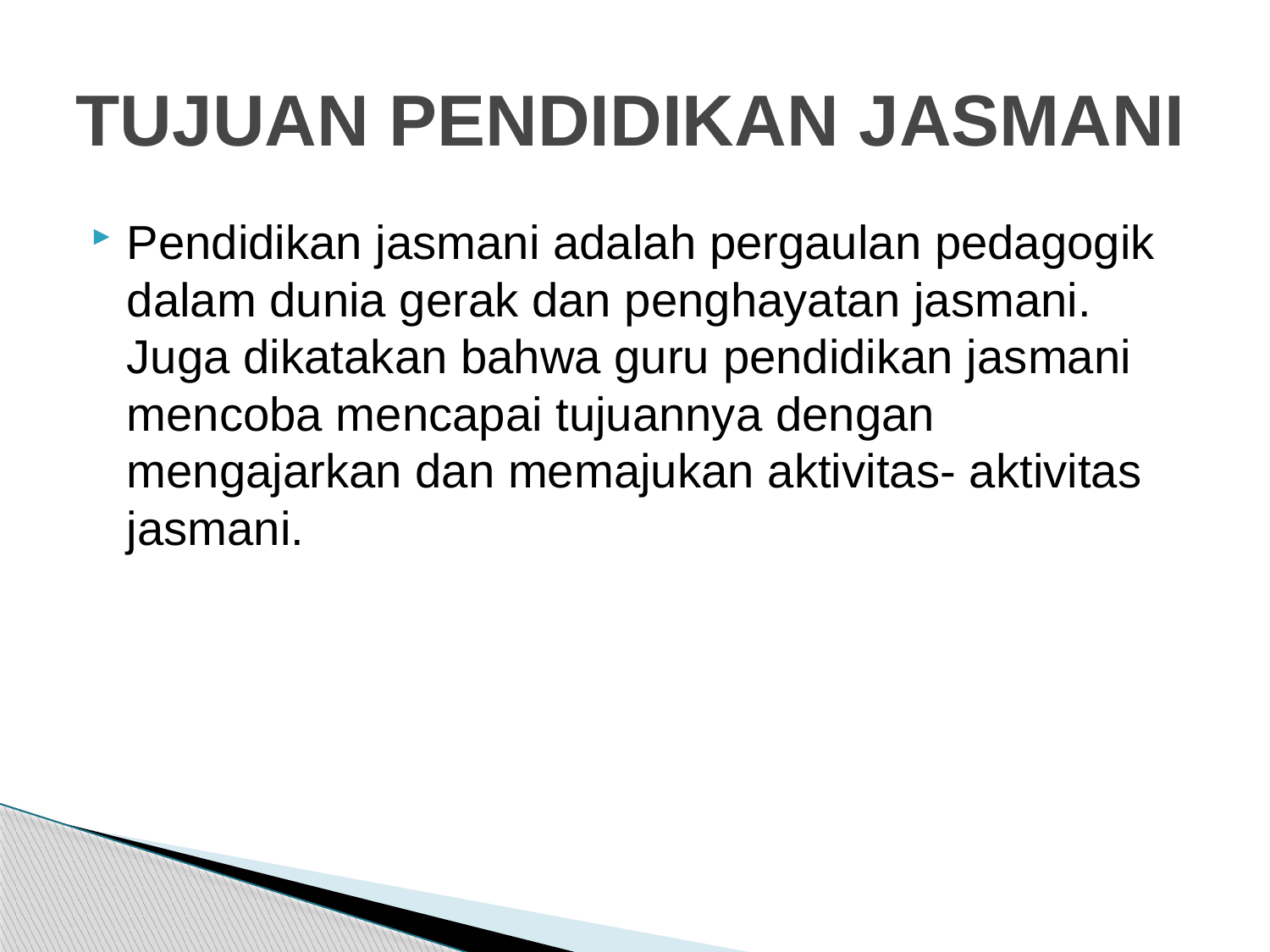

# TUJUAN PENDIDIKAN JASMANI
Pendidikan jasmani adalah pergaulan pedagogik dalam dunia gerak dan penghayatan jasmani. Juga dikatakan bahwa guru pendidikan jasmani mencoba mencapai tujuannya dengan mengajarkan dan memajukan aktivitas- aktivitas jasmani.